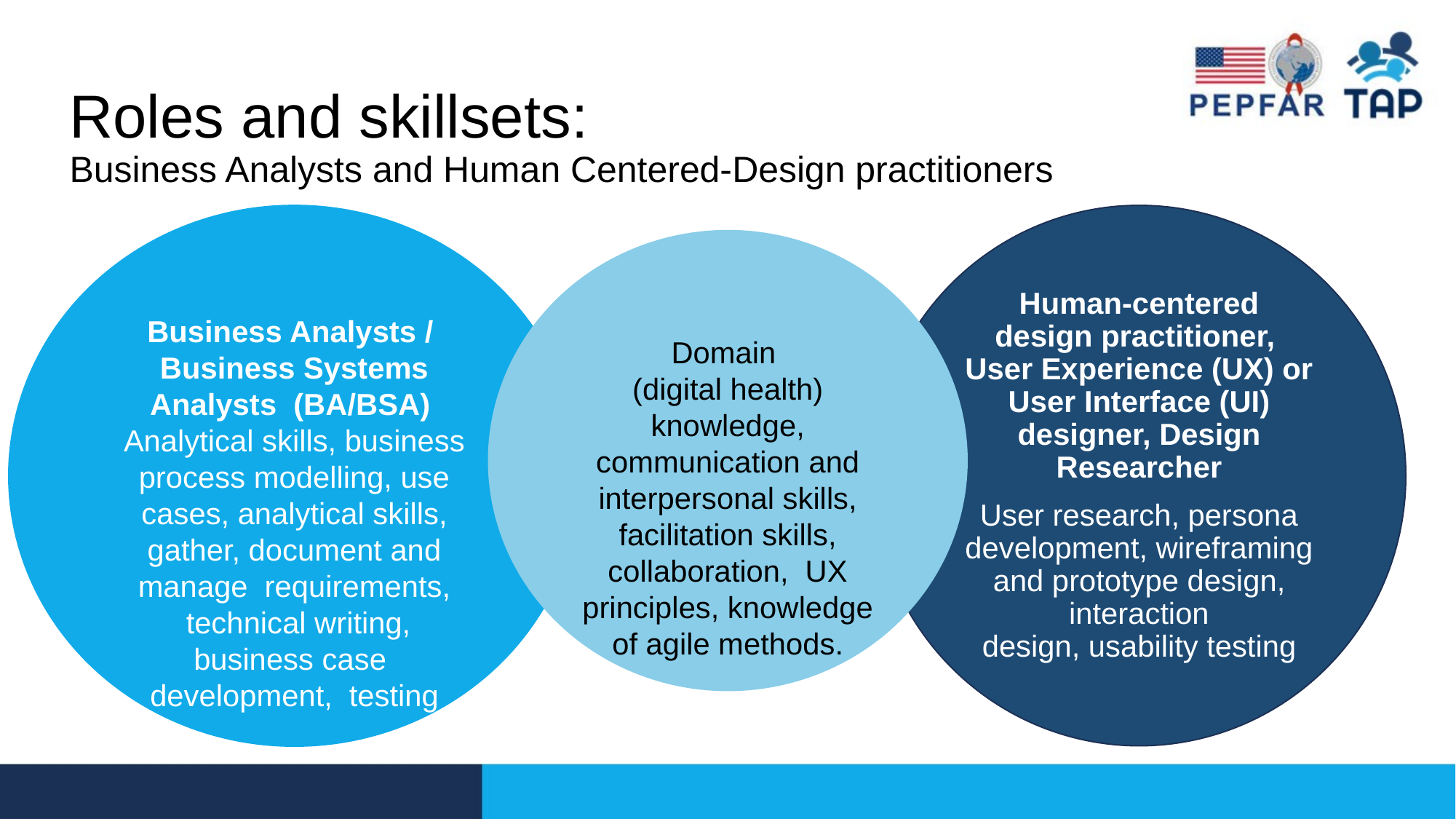

#
Roles and skillsets:
Business Analysts and Human Centered-Design practitioners

​
Business Analysts​ /
Business Systems Analysts  (BA/BSA)
Analytical skills, business process modelling, use cases, analytical skills, gather, document and manage  requirements,  technical writing, business case 
development,  testing
Human-centered design practitioner, 
User Experience (UX) or User Interface (UI) designer, Design Researcher
User research, persona development, wireframing and prototype design, interaction design, usability testing

​
Domain
(digital health) knowledge, communication and interpersonal skills, facilitation skills, collaboration,  UX principles, knowledge of agile methods.